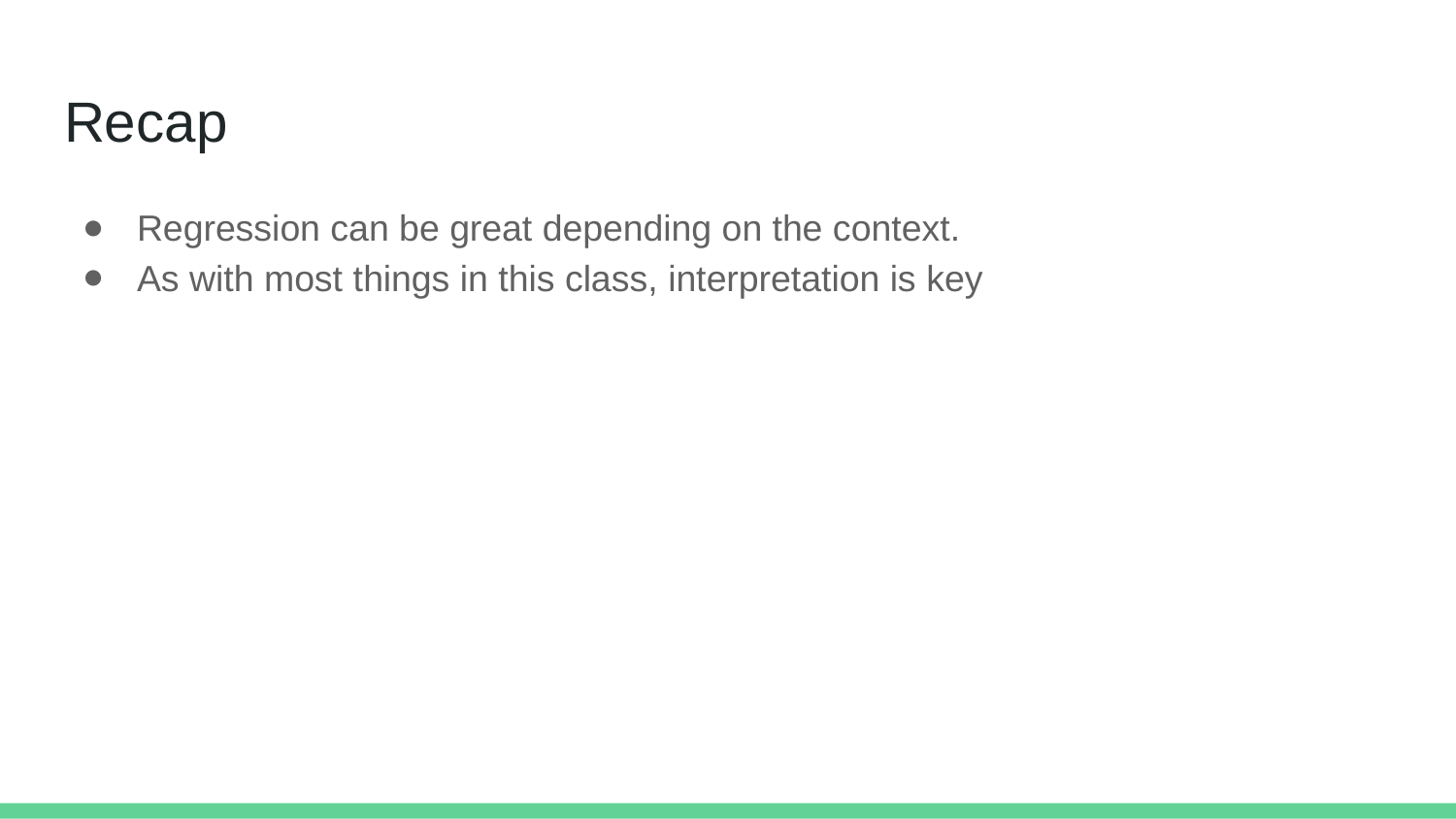

# Recap
Regression can be great depending on the context.
As with most things in this class, interpretation is key